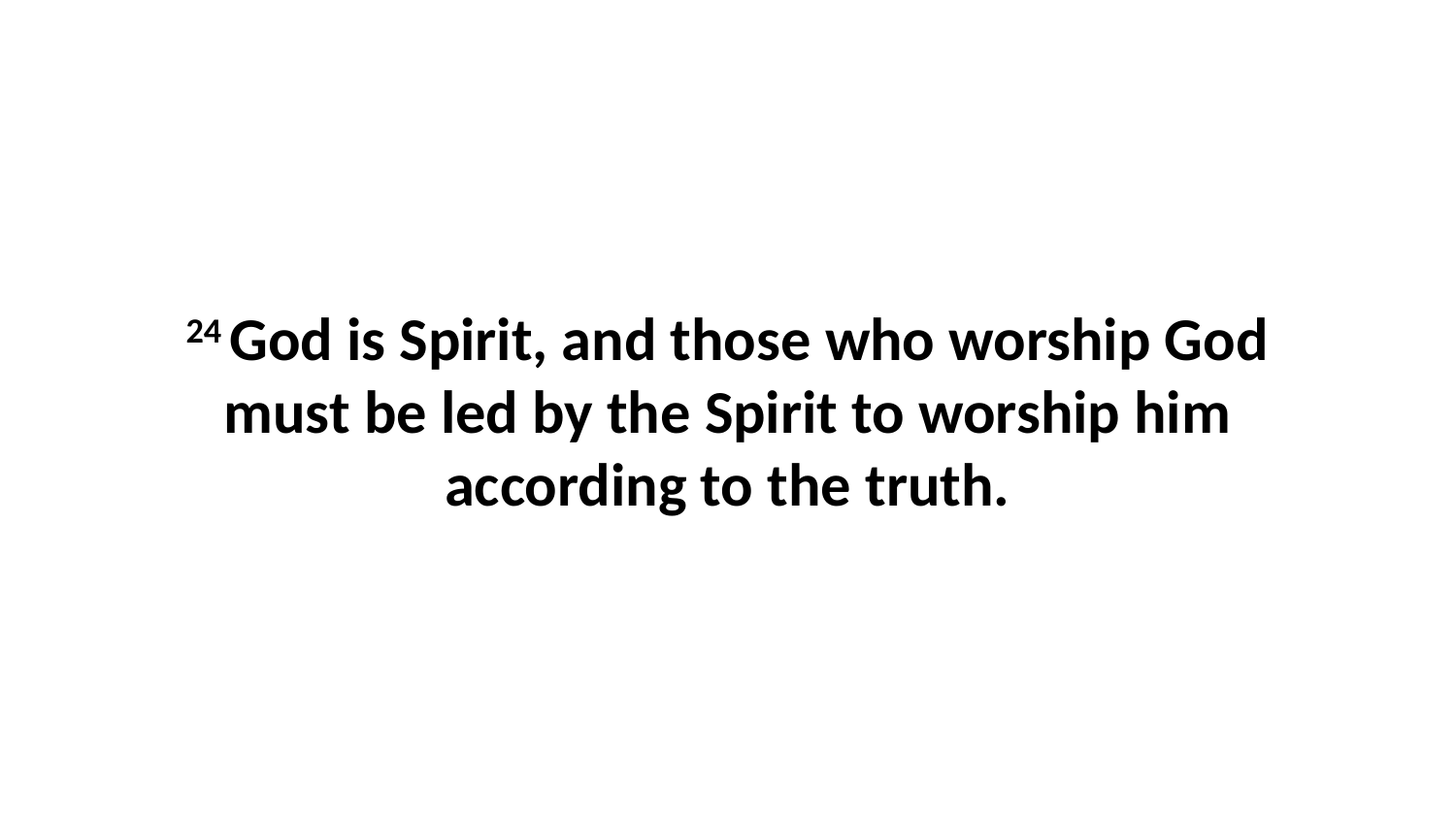

24 God is Spirit, and those who worship God must be led by the Spirit to worship him according to the truth.